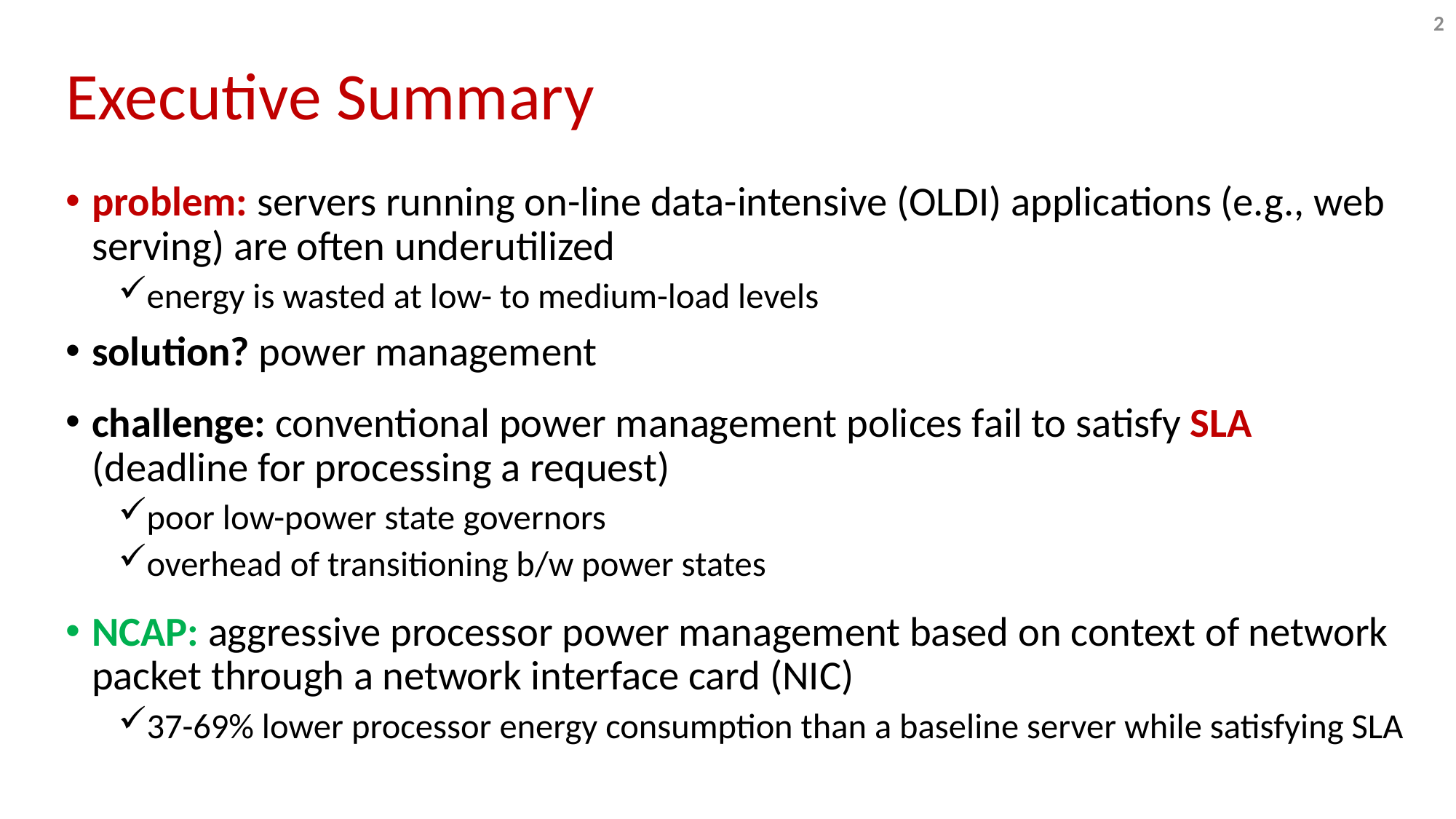

2
# Executive Summary
problem: servers running on-line data-intensive (OLDI) applications (e.g., web serving) are often underutilized
energy is wasted at low- to medium-load levels
solution? power management
challenge: conventional power management polices fail to satisfy SLA (deadline for processing a request)
poor low-power state governors
overhead of transitioning b/w power states
NCAP: aggressive processor power management based on context of network packet through a network interface card (NIC)
37-69% lower processor energy consumption than a baseline server while satisfying SLA